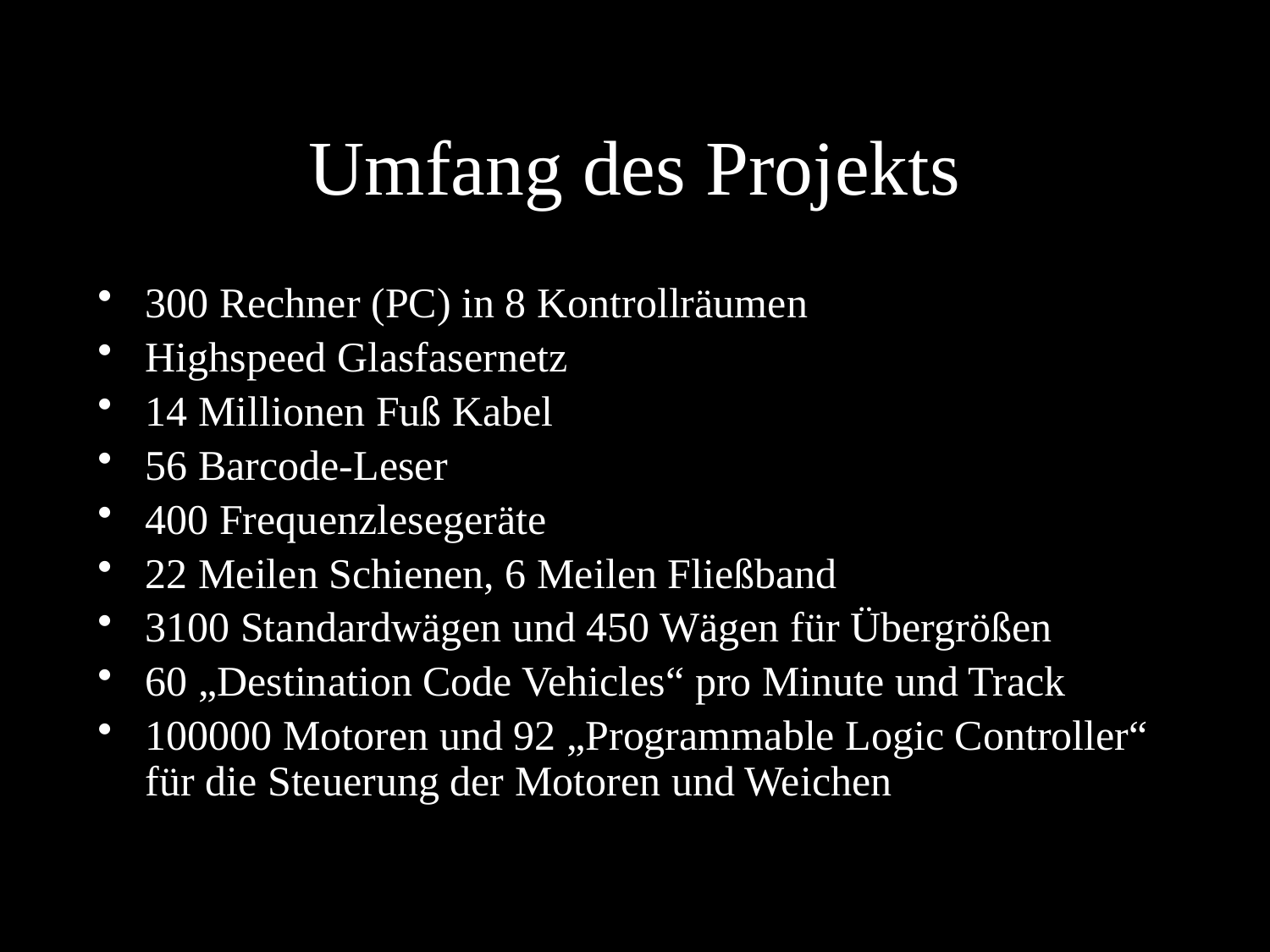

# Umfang des Projekts
300 Rechner (PC) in 8 Kontrollräumen
Highspeed Glasfasernetz
14 Millionen Fuß Kabel
56 Barcode-Leser
400 Frequenzlesegeräte
22 Meilen Schienen, 6 Meilen Fließband
3100 Standardwägen und 450 Wägen für Übergrößen
60 „Destination Code Vehicles“ pro Minute und Track
100000 Motoren und 92 „Programmable Logic Controller“ für die Steuerung der Motoren und Weichen